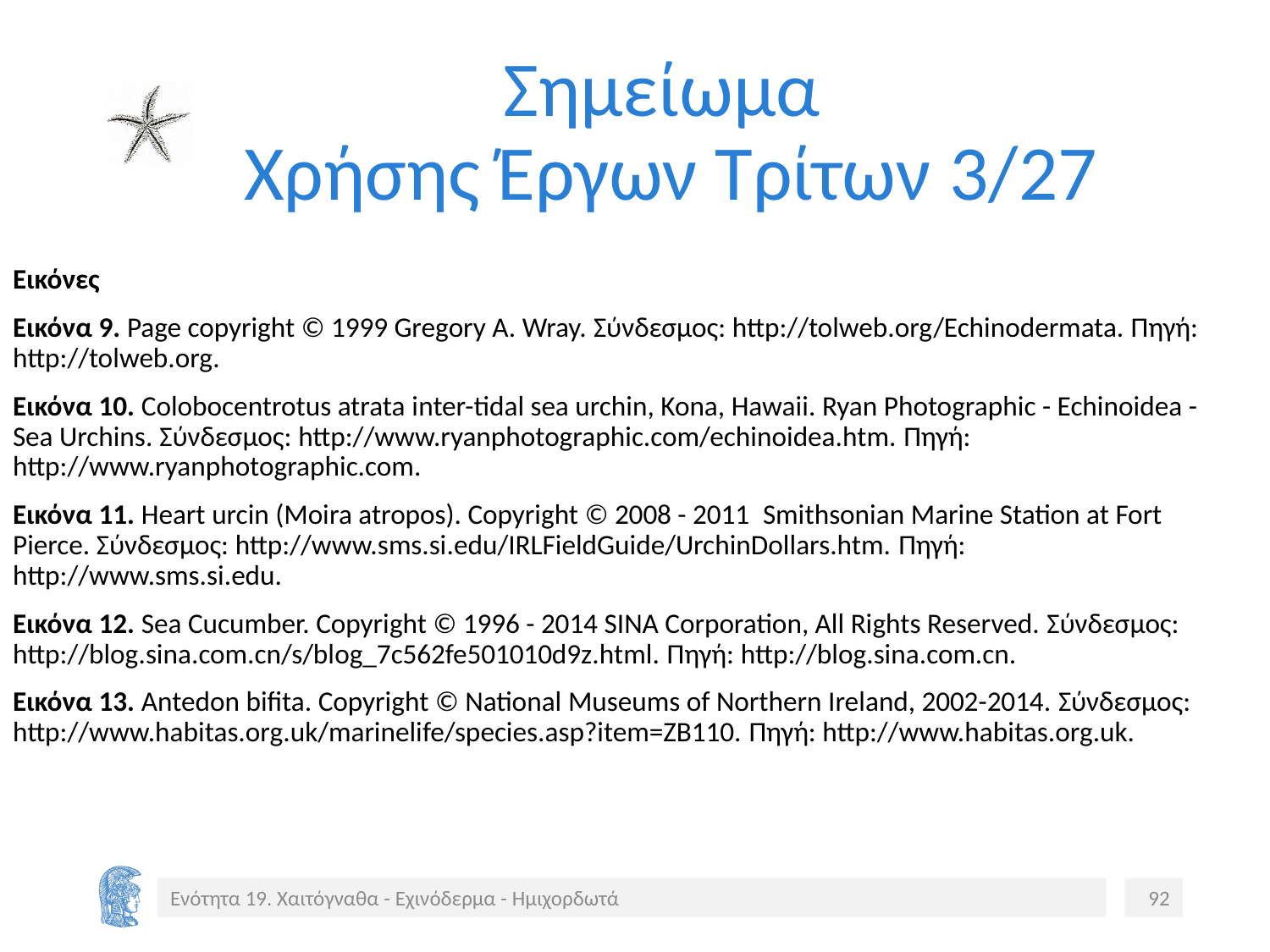

# Σημείωμα Χρήσης Έργων Τρίτων 3/27
Εικόνες
Εικόνα 9. Page copyright © 1999 Gregory A. Wray. Σύνδεσμος: http://tolweb.org/Echinodermata. Πηγή: http://tolweb.org.
Εικόνα 10. Colobocentrotus atrata inter-tidal sea urchin, Kona, Hawaii. Ryan Photographic - Echinoidea - Sea Urchins. Σύνδεσμος: http://www.ryanphotographic.com/echinoidea.htm. Πηγή: http://www.ryanphotographic.com.
Εικόνα 11. Heart urcin (Moira atropos). Copyright © 2008 - 2011  Smithsonian Marine Station at Fort Pierce. Σύνδεσμος: http://www.sms.si.edu/IRLFieldGuide/UrchinDollars.htm. Πηγή: http://www.sms.si.edu.
Εικόνα 12. Sea Cucumber. Copyright © 1996 - 2014 SINA Corporation, All Rights Reserved. Σύνδεσμος: http://blog.sina.com.cn/s/blog_7c562fe501010d9z.html. Πηγή: http://blog.sina.com.cn.
Εικόνα 13. Antedon bifita. Copyright © National Museums of Northern Ireland, 2002-2014. Σύνδεσμος: http://www.habitas.org.uk/marinelife/species.asp?item=ZB110. Πηγή: http://www.habitas.org.uk.

Ενότητα 19. Χαιτόγναθα - Εχινόδερμα - Ημιχορδωτά
92